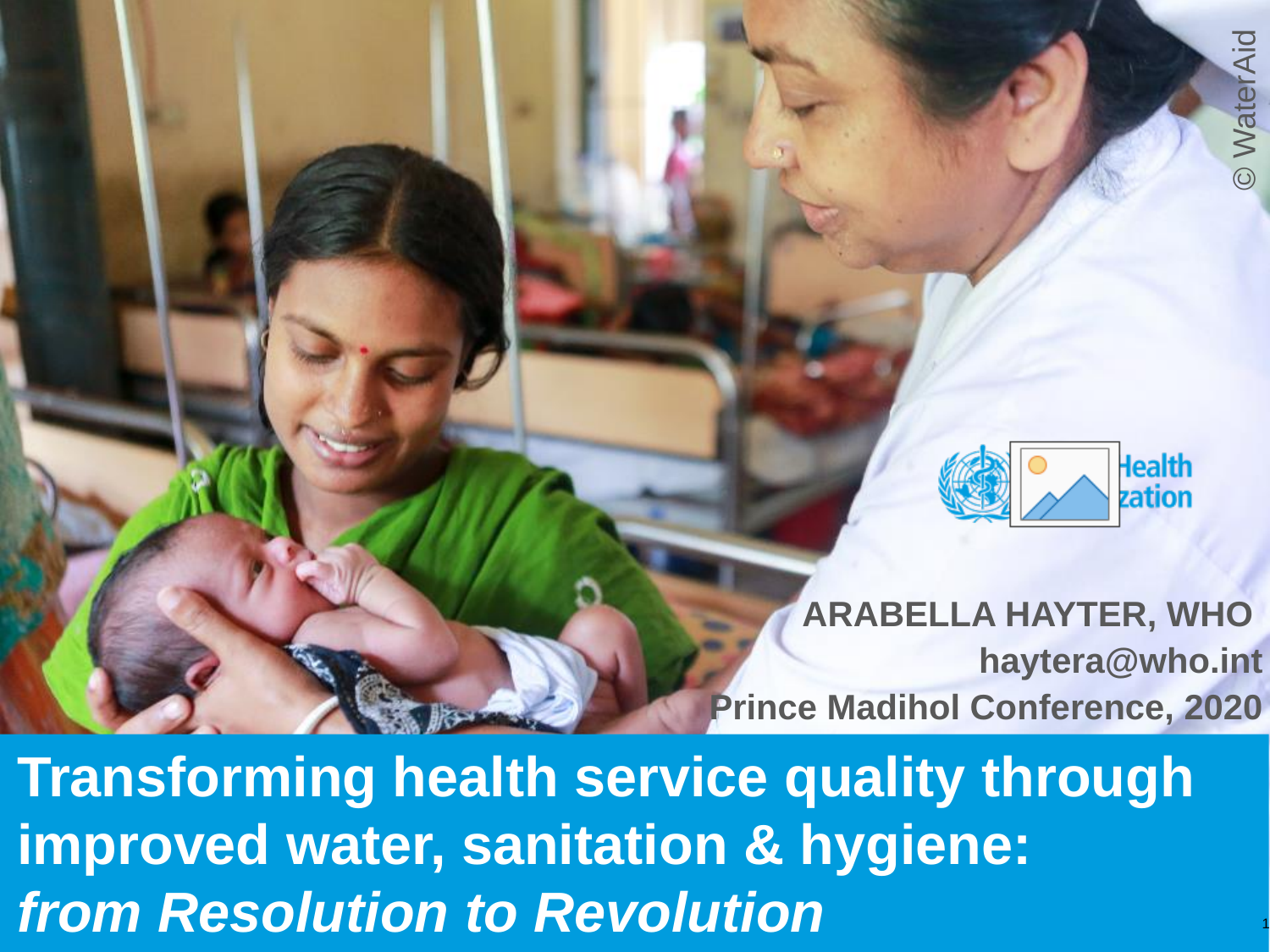

© WaterAid

ARABELLA HAYTER, WHO
haytera@who.int
Prince Madihol Conference, 2020

Transforming health service quality through improved water, sanitation & hygiene:
from Resolution to Revolution
1